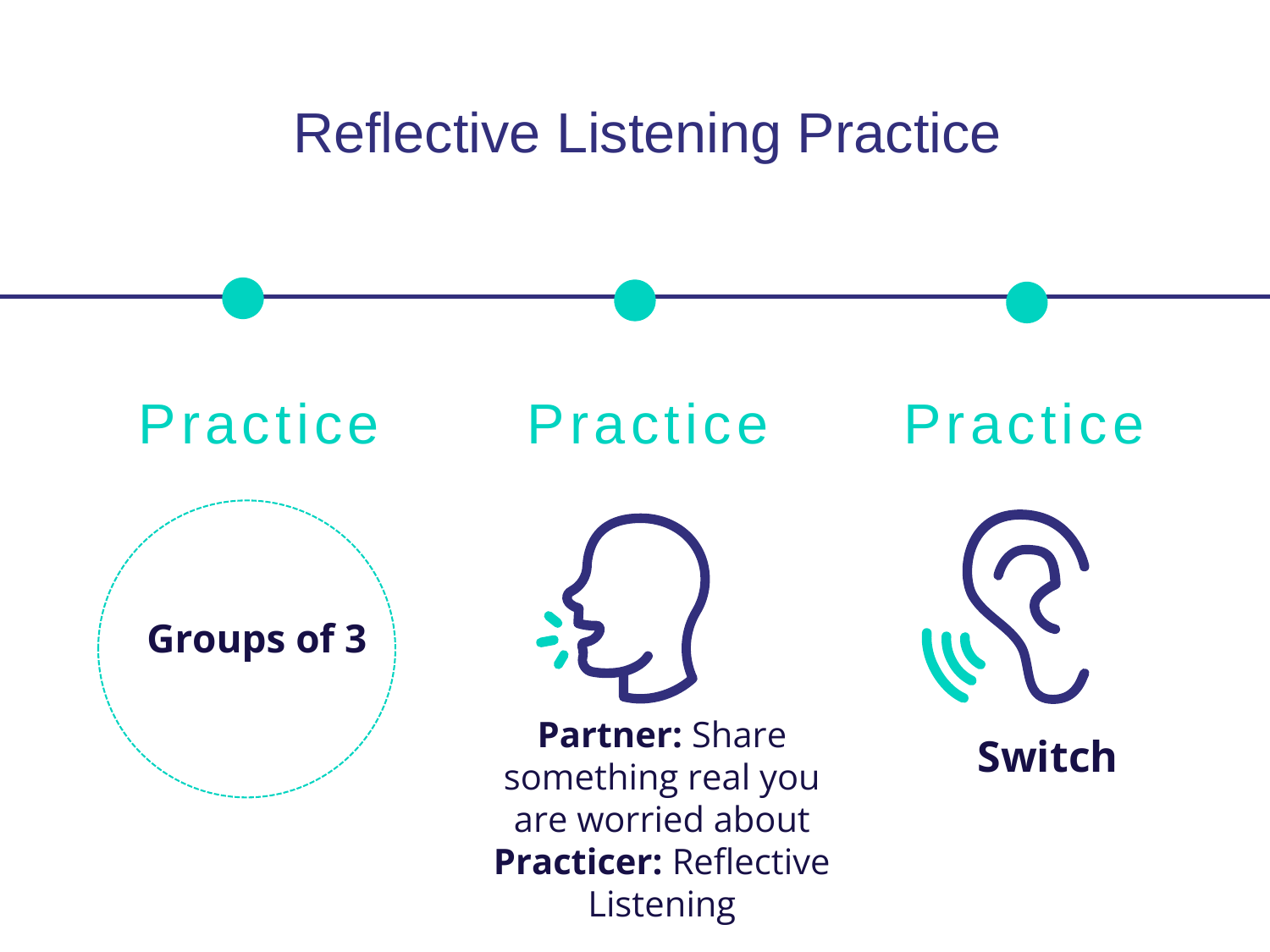

Reflective Listening Practice

Practice
Practice
Practice

Groups of 3

Partner: Share something real you are worried about
Practicer: Reflective Listening
Switch